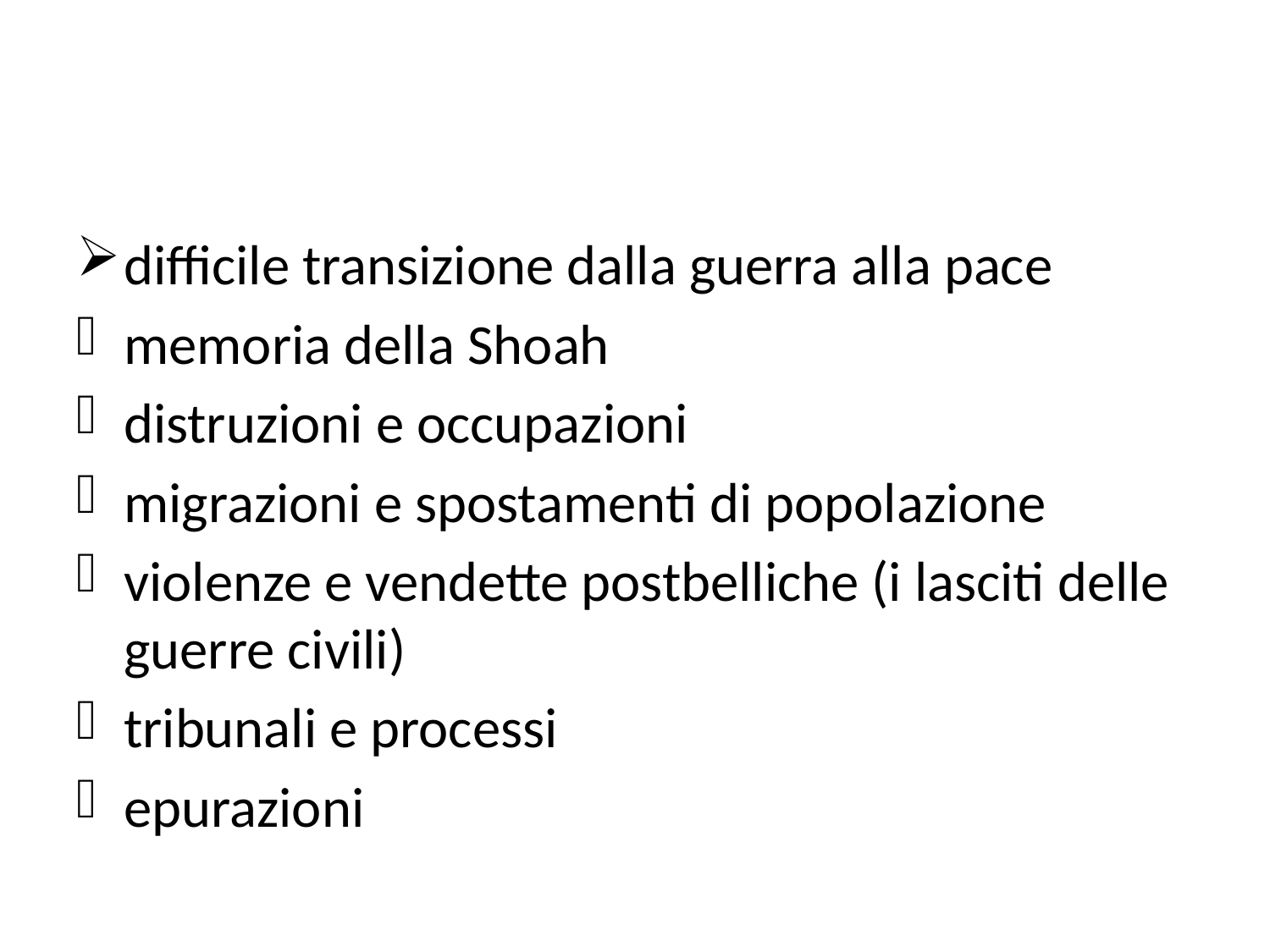

#
difficile transizione dalla guerra alla pace
memoria della Shoah
distruzioni e occupazioni
migrazioni e spostamenti di popolazione
violenze e vendette postbelliche (i lasciti delle guerre civili)
tribunali e processi
epurazioni